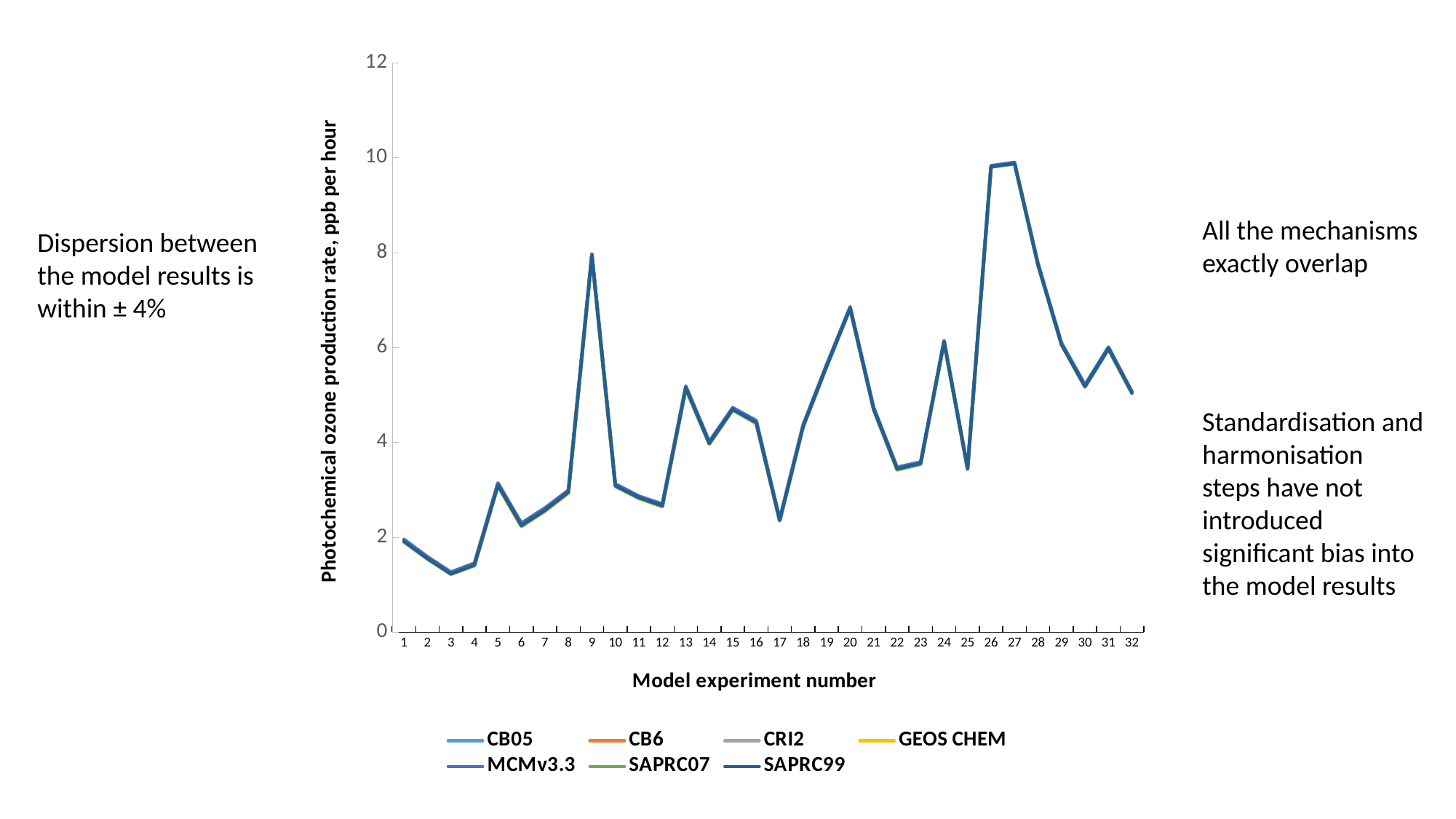

### Chart

| Category | CB05 | CB6 | CRI2 | GEOS CHEM | MCMv3.3 | SAPRC07 | SAPRC99 |
|---|---|---|---|---|---|---|---|
#
All the mechanisms exactly overlap
Dispersion between the model results is within ± 4%
Standardisation and harmonisation steps have not introduced significant bias into the model results